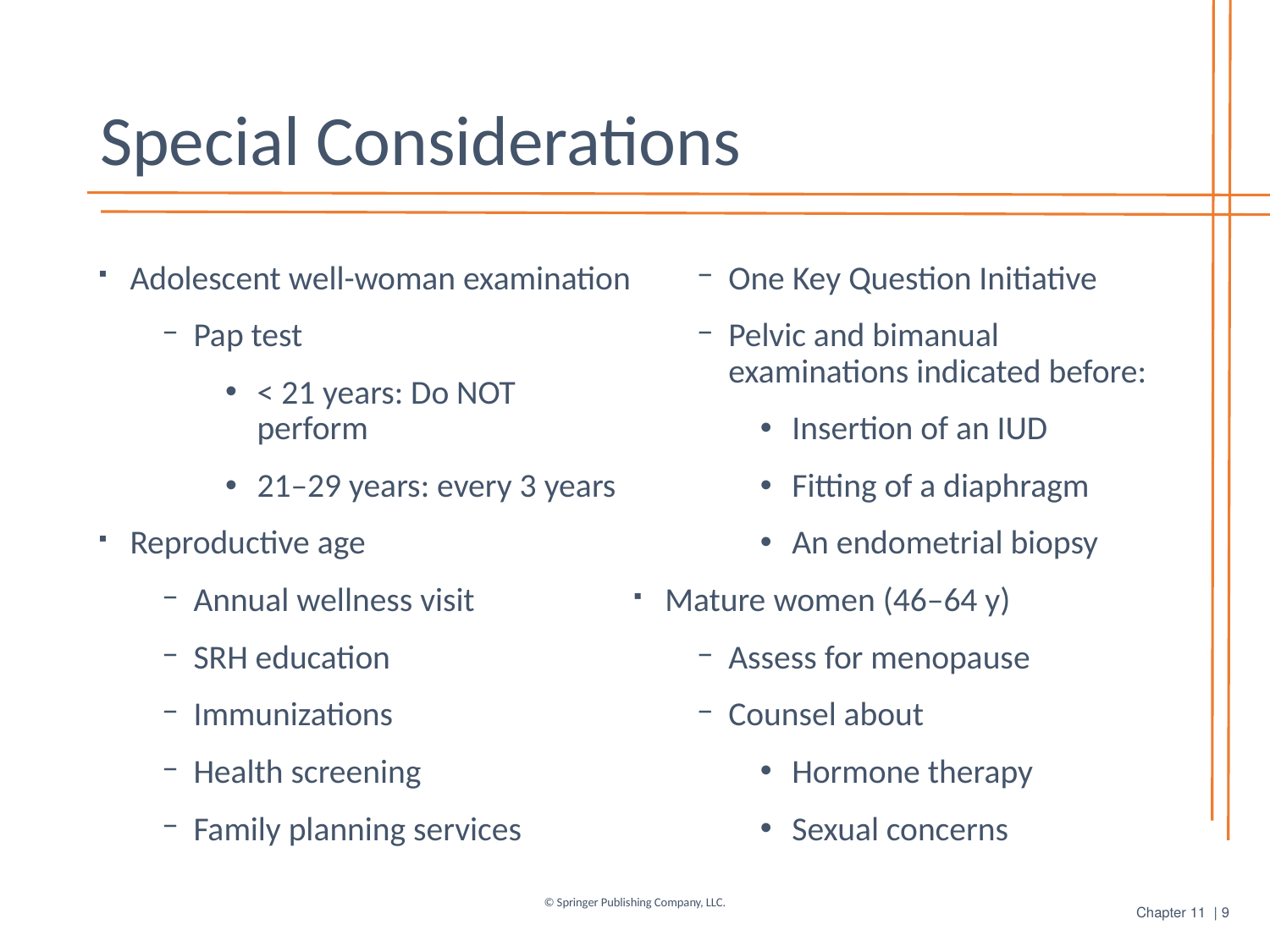

# Special Considerations
Adolescent well-woman examination
Pap test
< 21 years: Do NOT perform
21–29 years: every 3 years
Reproductive age
Annual wellness visit
SRH education
Immunizations
Health screening
Family planning services
One Key Question Initiative
Pelvic and bimanual examinations indicated before:
Insertion of an IUD
Fitting of a diaphragm
An endometrial biopsy
Mature women (46–64 y)
Assess for menopause
Counsel about
Hormone therapy
Sexual concerns